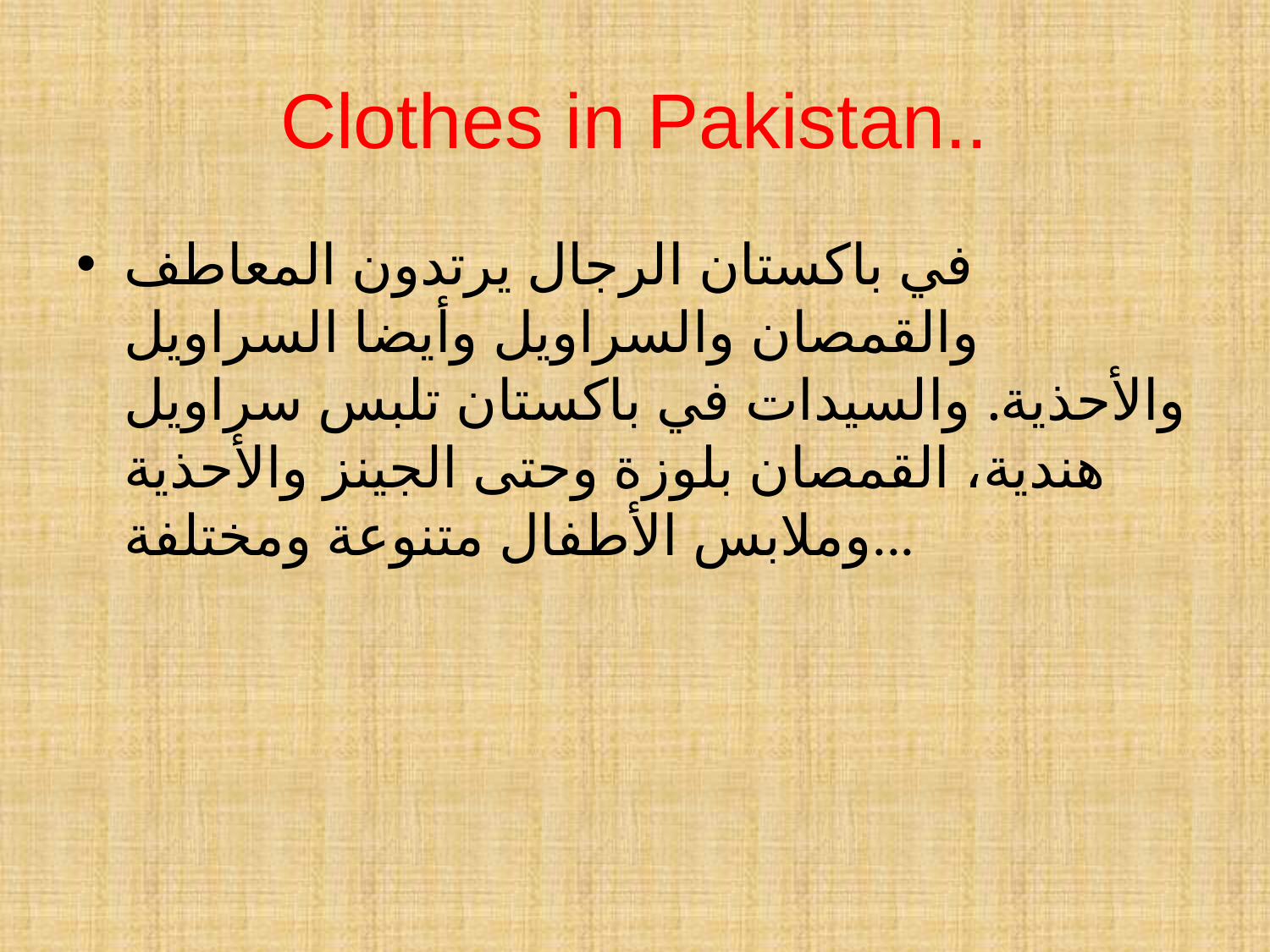

# Clothes in Pakistan..
في باكستان الرجال يرتدون المعاطف والقمصان والسراويل وأيضا السراويل والأحذية. والسيدات في باكستان تلبس سراويل هندية، القمصان بلوزة وحتى الجينز والأحذية وملابس الأطفال متنوعة ومختلفة...